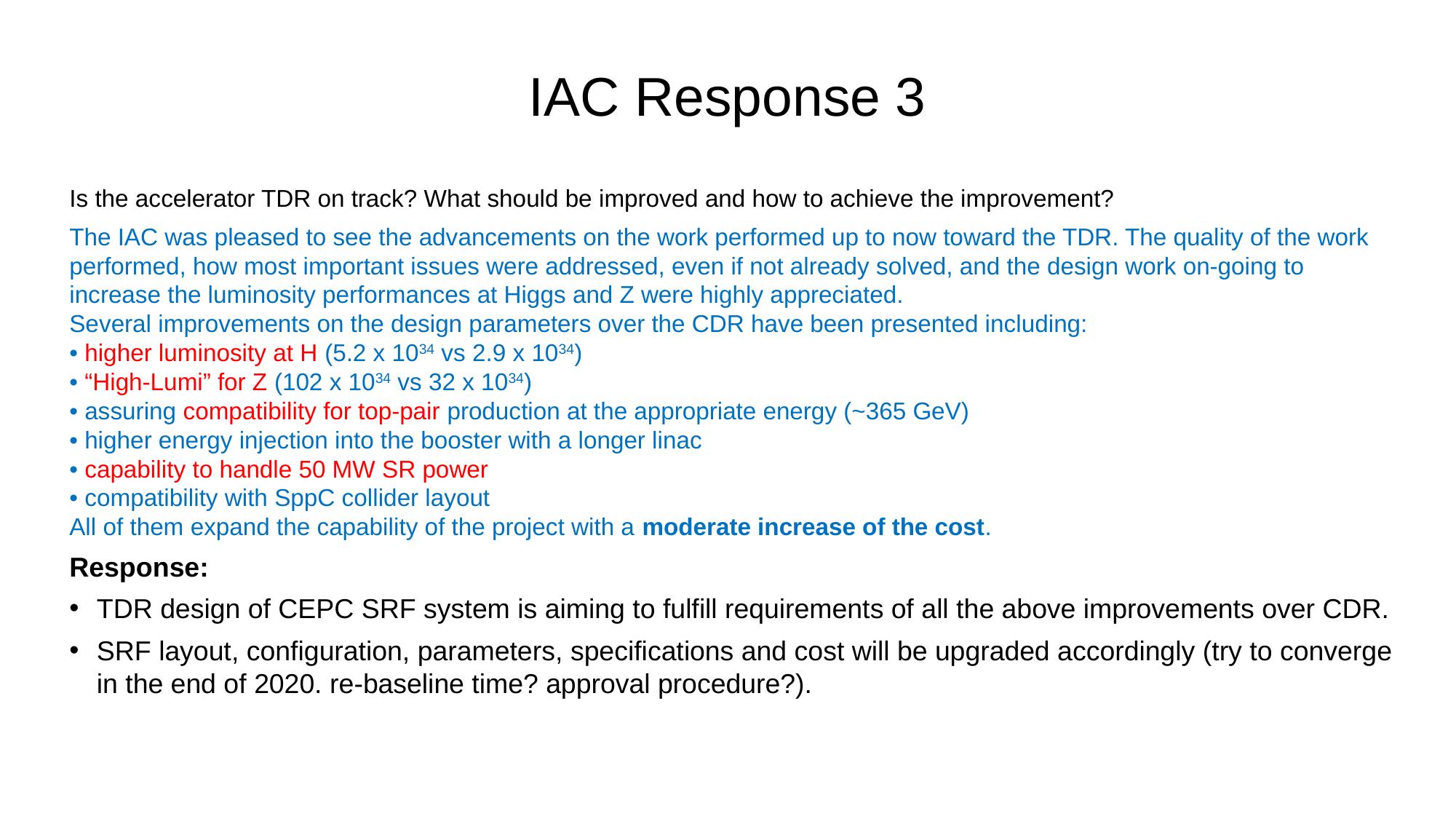

# IAC Response 3
Is the accelerator TDR on track? What should be improved and how to achieve the improvement?
The IAC was pleased to see the advancements on the work performed up to now toward the TDR. The quality of the work performed, how most important issues were addressed, even if not already solved, and the design work on-going to increase the luminosity performances at Higgs and Z were highly appreciated.
Several improvements on the design parameters over the CDR have been presented including:
• higher luminosity at H (5.2 x 1034 vs 2.9 x 1034)
• “High-Lumi” for Z (102 x 1034 vs 32 x 1034)
• assuring compatibility for top-pair production at the appropriate energy (~365 GeV)
• higher energy injection into the booster with a longer linac
• capability to handle 50 MW SR power
• compatibility with SppC collider layout
All of them expand the capability of the project with a moderate increase of the cost.
Response:
TDR design of CEPC SRF system is aiming to fulfill requirements of all the above improvements over CDR.
SRF layout, configuration, parameters, specifications and cost will be upgraded accordingly (try to converge in the end of 2020. re-baseline time? approval procedure?).